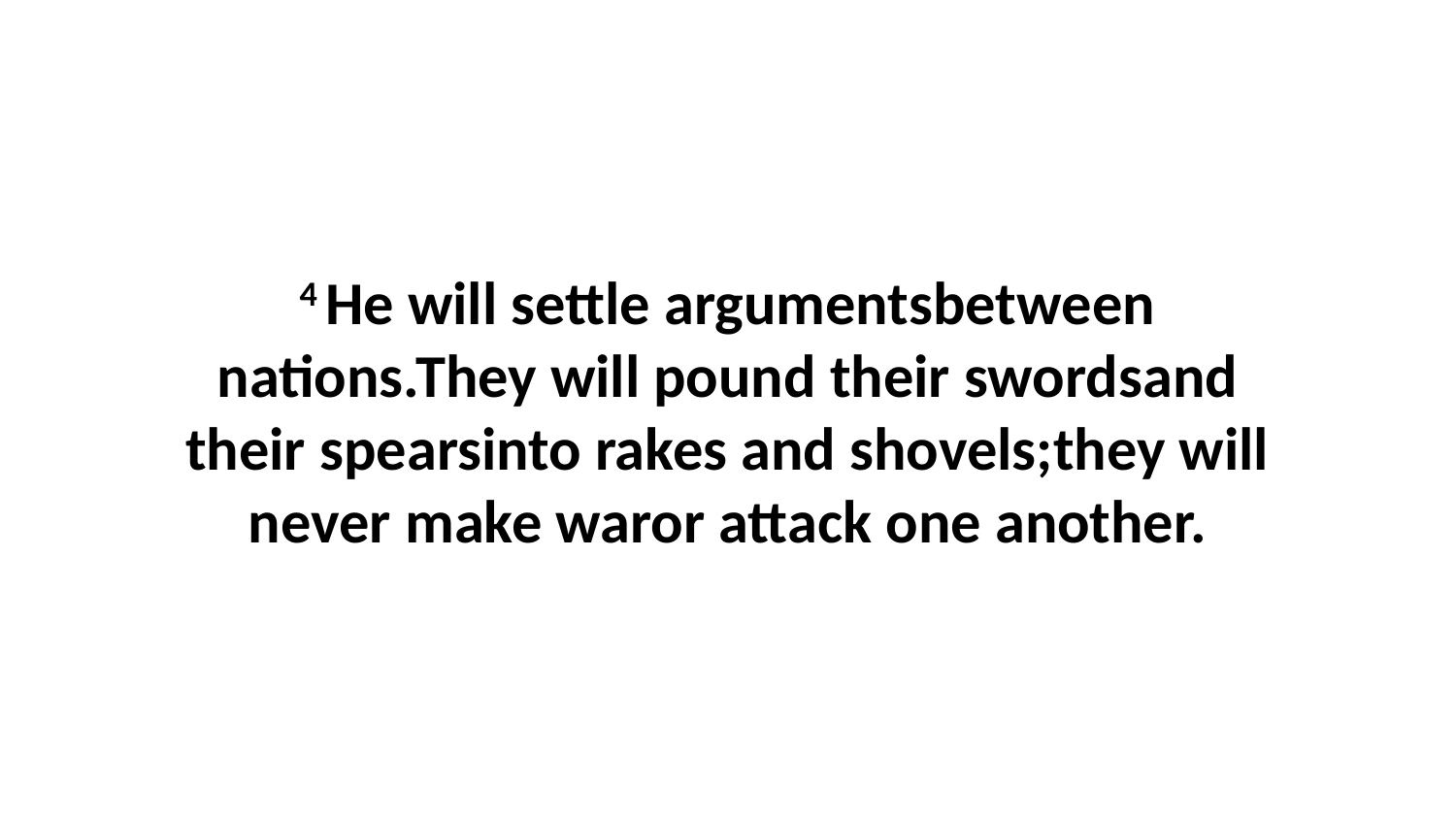

4 He will settle argumentsbetween nations.They will pound their swordsand their spearsinto rakes and shovels;they will never make waror attack one another.